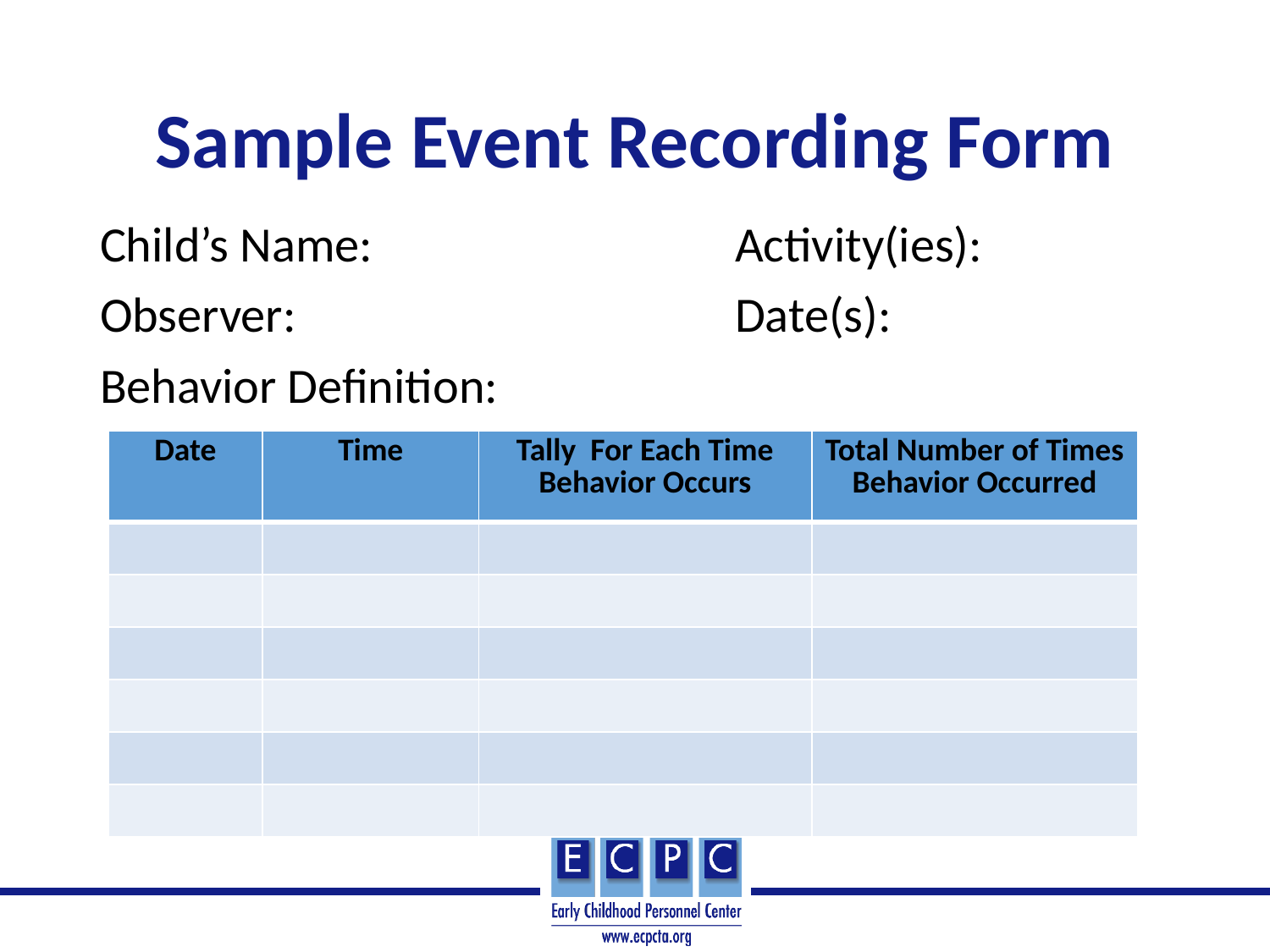

# Sample Event Recording Form
Child’s Name:			Activity(ies):
Observer:				Date(s):
Behavior Definition:

| Date | Time | Tally For Each Time Behavior Occurs | Total Number of Times Behavior Occurred |
| --- | --- | --- | --- |
|  |  |  |  |
|  |  |  |  |
|  |  |  |  |
|  |  |  |  |
|  |  |  |  |
|  |  |  |  |